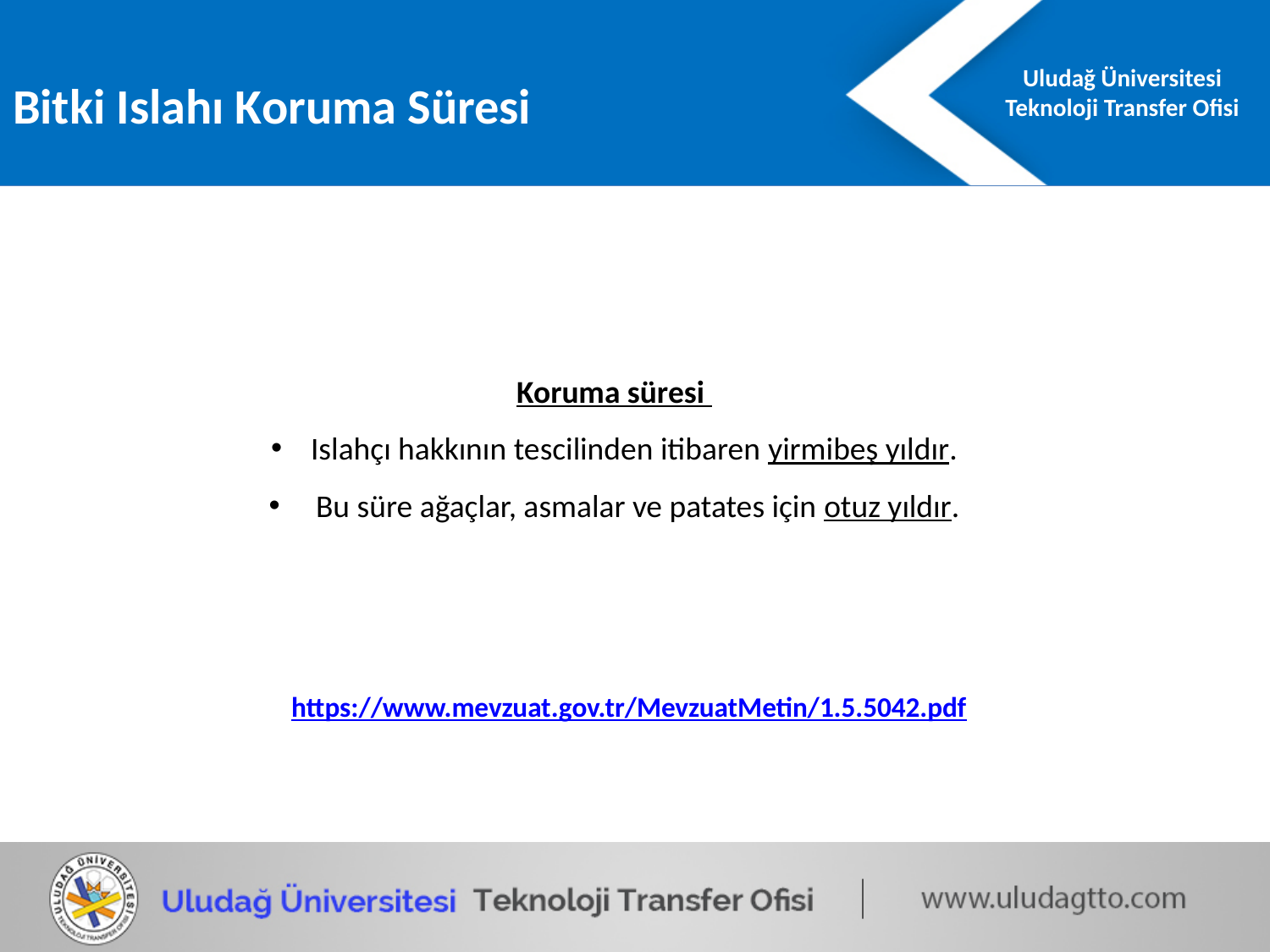

Bitki Islahı Koruma Süresi
Koruma süresi
Islahçı hakkının tescilinden itibaren yirmibeş yıldır.
 Bu süre ağaçlar, asmalar ve patates için otuz yıldır.
https://www.mevzuat.gov.tr/MevzuatMetin/1.5.5042.pdf